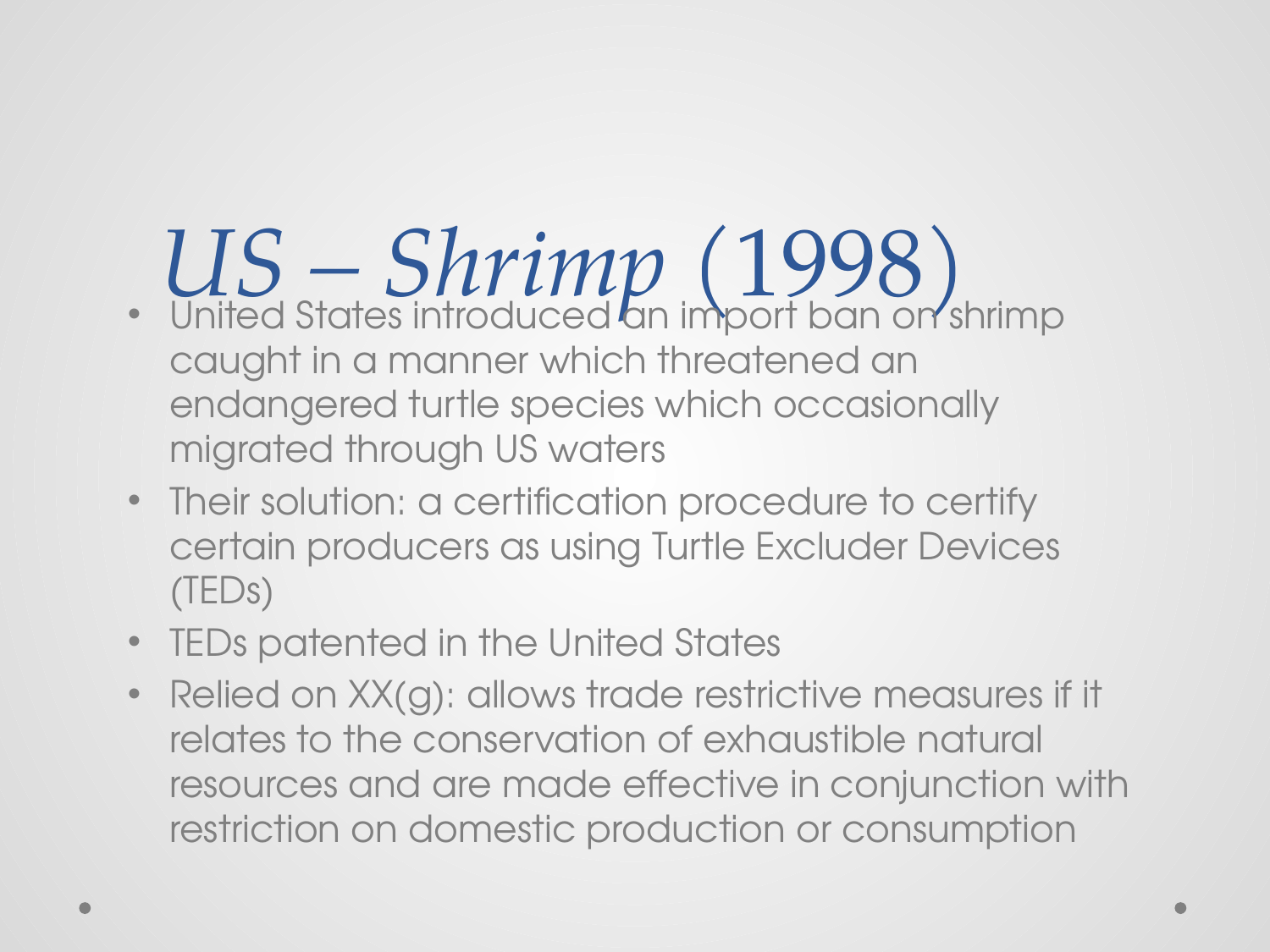

# US – Shrimp (1998)
United States introduced an import ban on shrimp caught in a manner which threatened an endangered turtle species which occasionally migrated through US waters
Their solution: a certification procedure to certify certain producers as using Turtle Excluder Devices (TEDs)
TEDs patented in the United States
Relied on XX(g): allows trade restrictive measures if it relates to the conservation of exhaustible natural resources and are made effective in conjunction with restriction on domestic production or consumption